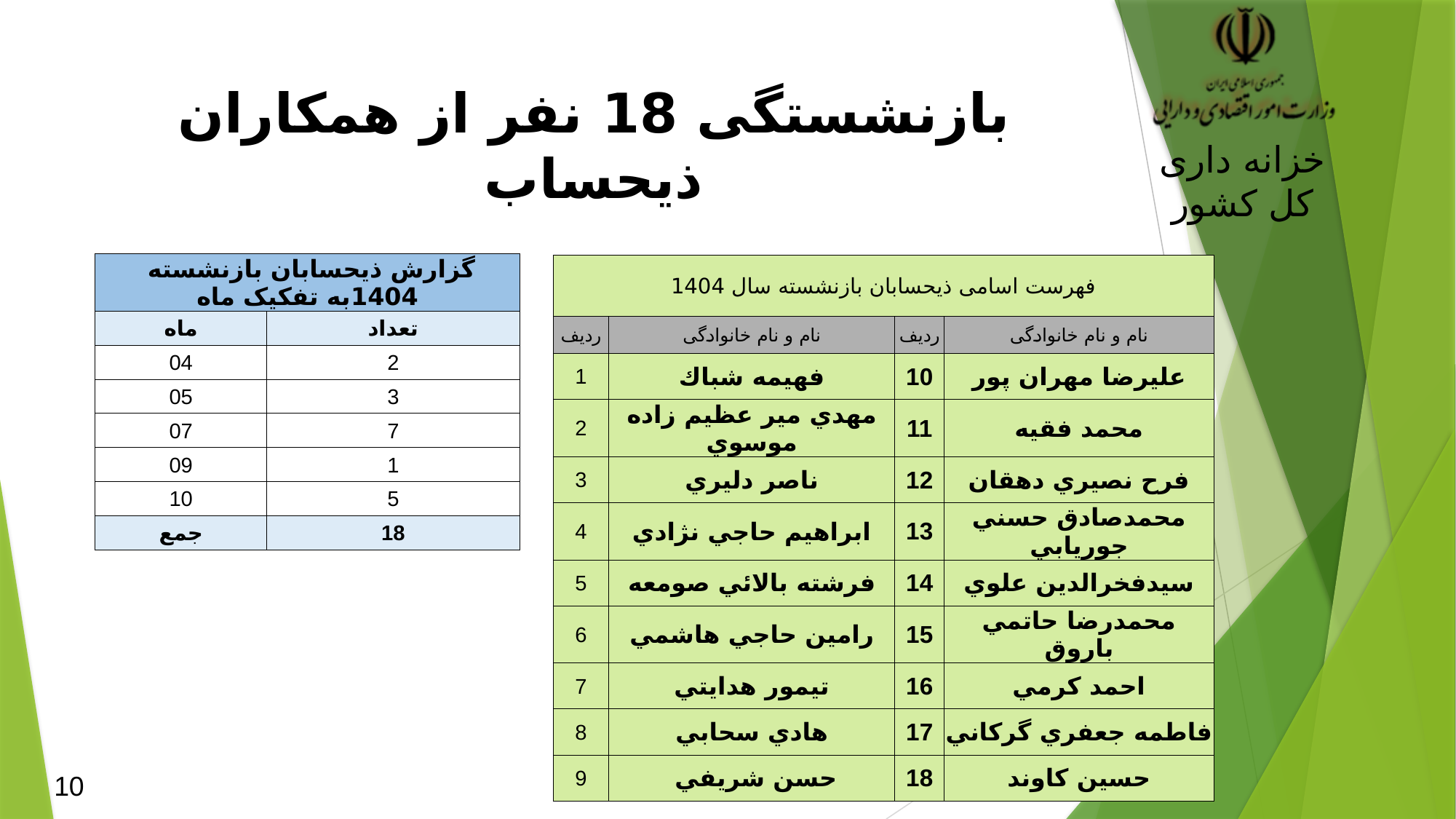

# بازنشستگی 18 نفر از همکاران ذیحساب
| گزارش ذیحسابان بازنشسته 1404به تفکیک ماه |  |
| --- | --- |
| ماه | تعداد |
| 04 | 2 |
| 05 | 3 |
| 07 | 7 |
| 09 | 1 |
| 10 | 5 |
| جمع | 18 |
| فهرست اسامی ذیحسابان بازنشسته سال 1404 |  |  |  |
| --- | --- | --- | --- |
| ردیف | نام و نام خانوادگی | ردیف | نام و نام خانوادگی |
| 1 | فهيمه شباك | 10 | عليرضا مهران پور |
| 2 | مهدي مير عظيم زاده موسوي | 11 | محمد فقيه |
| 3 | ناصر دليري | 12 | فرح نصيري دهقان |
| 4 | ابراهيم حاجي نژادي | 13 | محمدصادق حسني جوريابي |
| 5 | فرشته بالائي صومعه | 14 | سيدفخرالدين علوي |
| 6 | رامين حاجي هاشمي | 15 | محمدرضا حاتمي باروق |
| 7 | تيمور هدايتي | 16 | احمد كرمي |
| 8 | هادي سحابي | 17 | فاطمه جعفري گركاني |
| 9 | حسن شريفي | 18 | حسين كاوند |
10